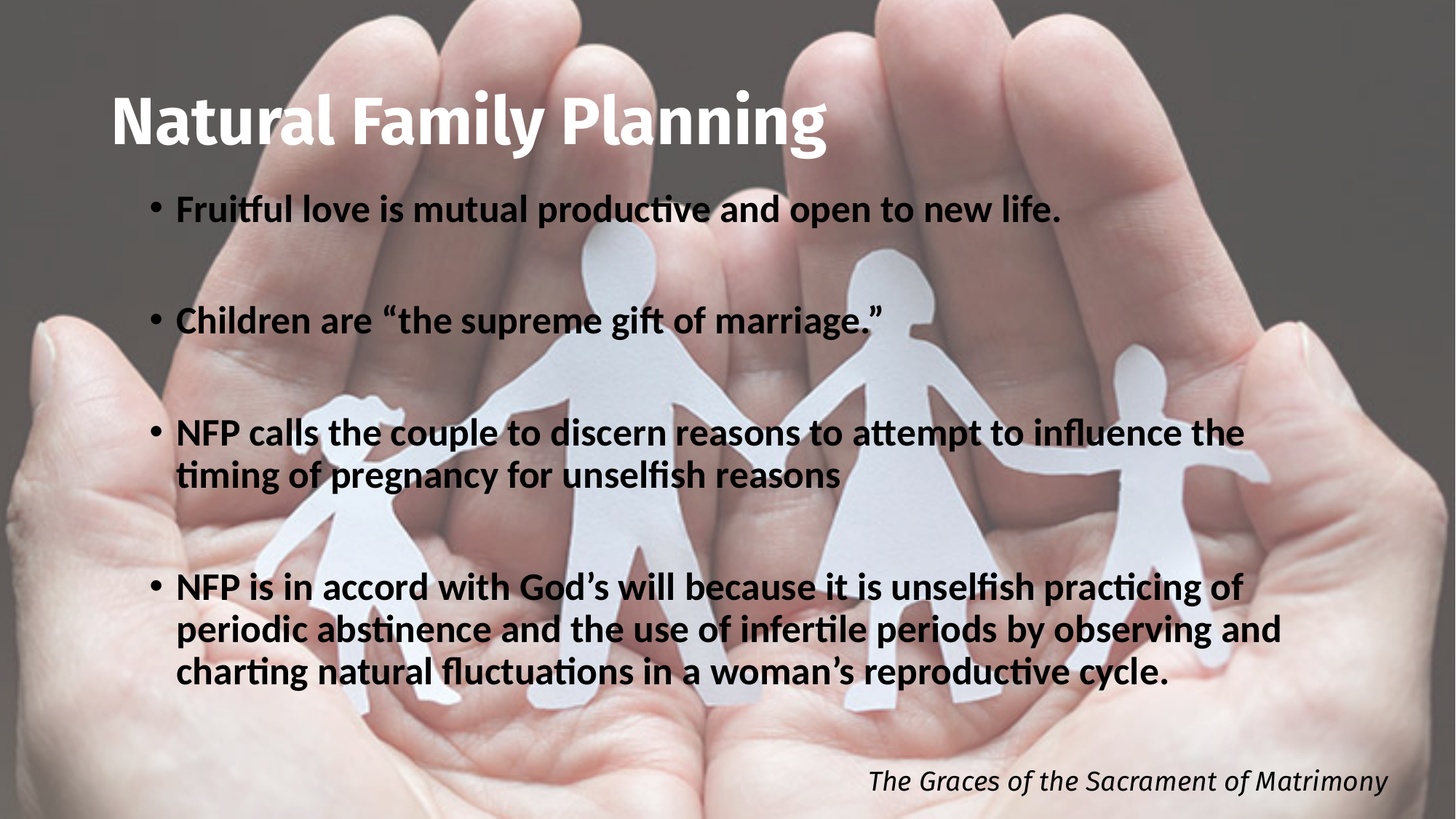

# Natural Family Planning
Fruitful love is mutual productive and open to new life.

Children are “the supreme gift of marriage.”

NFP calls the couple to discern reasons to attempt to influence the timing of pregnancy for unselfish reasons

NFP is in accord with God’s will because it is unselfish practicing of  periodic abstinence and the use of infertile periods by observing and charting natural fluctuations in a woman’s reproductive cycle.
The Graces of the Sacrament of Matrimony